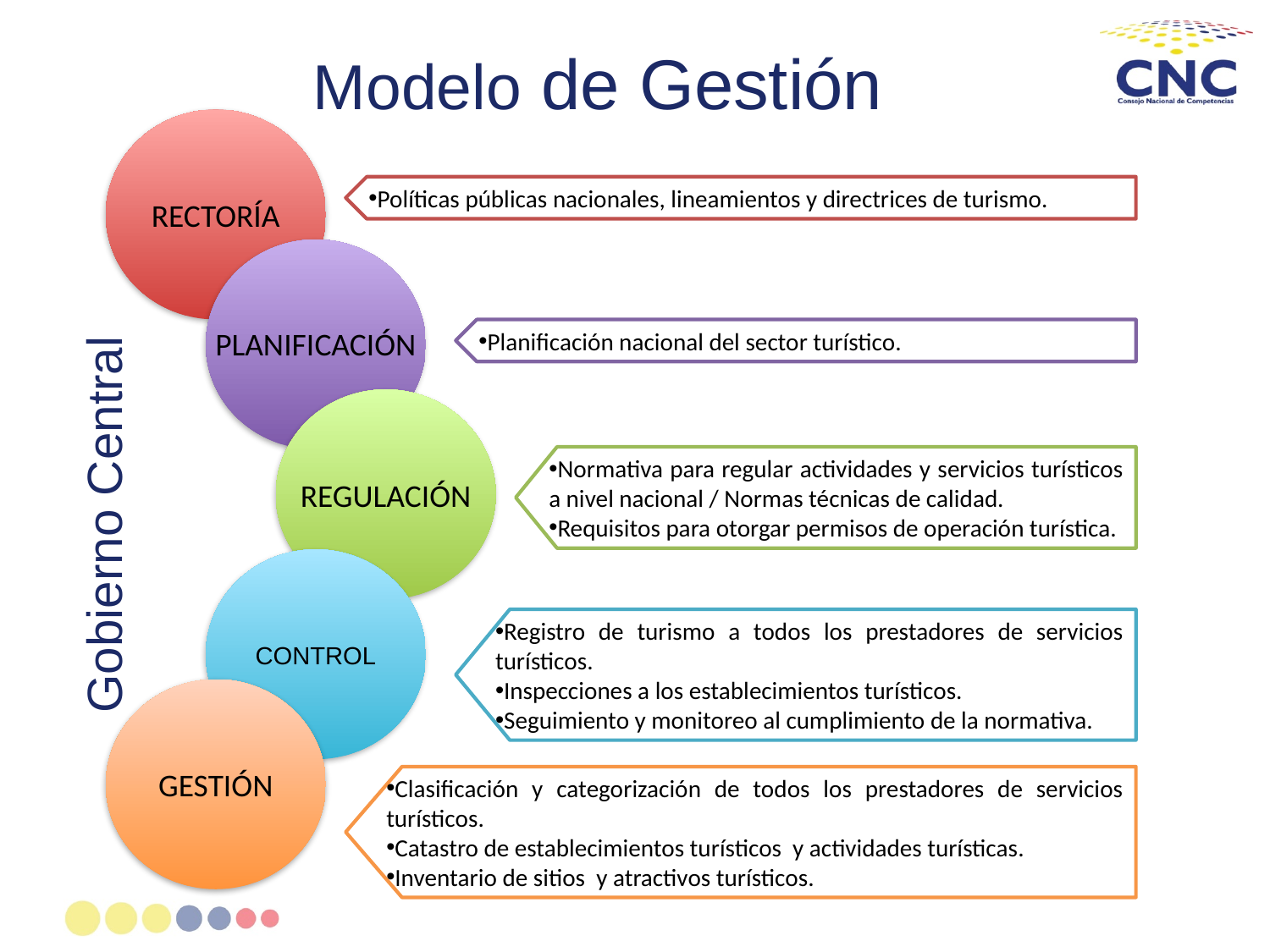

# Modelo de Gestión
RECTORÍA
Políticas públicas nacionales, lineamientos y directrices de turismo.

PLANIFICACIÓN
Planificación nacional del sector turístico.

Normativa para regular actividades y servicios turísticos a nivel nacional / Normas técnicas de calidad.
Requisitos para otorgar permisos de operación turística.
Gobierno Central
REGULACIÓN
CONTROL
Registro de turismo a todos los prestadores de servicios turísticos.
Inspecciones a los establecimientos turísticos.
Seguimiento y monitoreo al cumplimiento de la normativa.
GESTIÓN
Clasificación y categorización de todos los prestadores de servicios turísticos.
Catastro de establecimientos turísticos  y actividades turísticas.
Inventario de sitios  y atractivos turísticos.